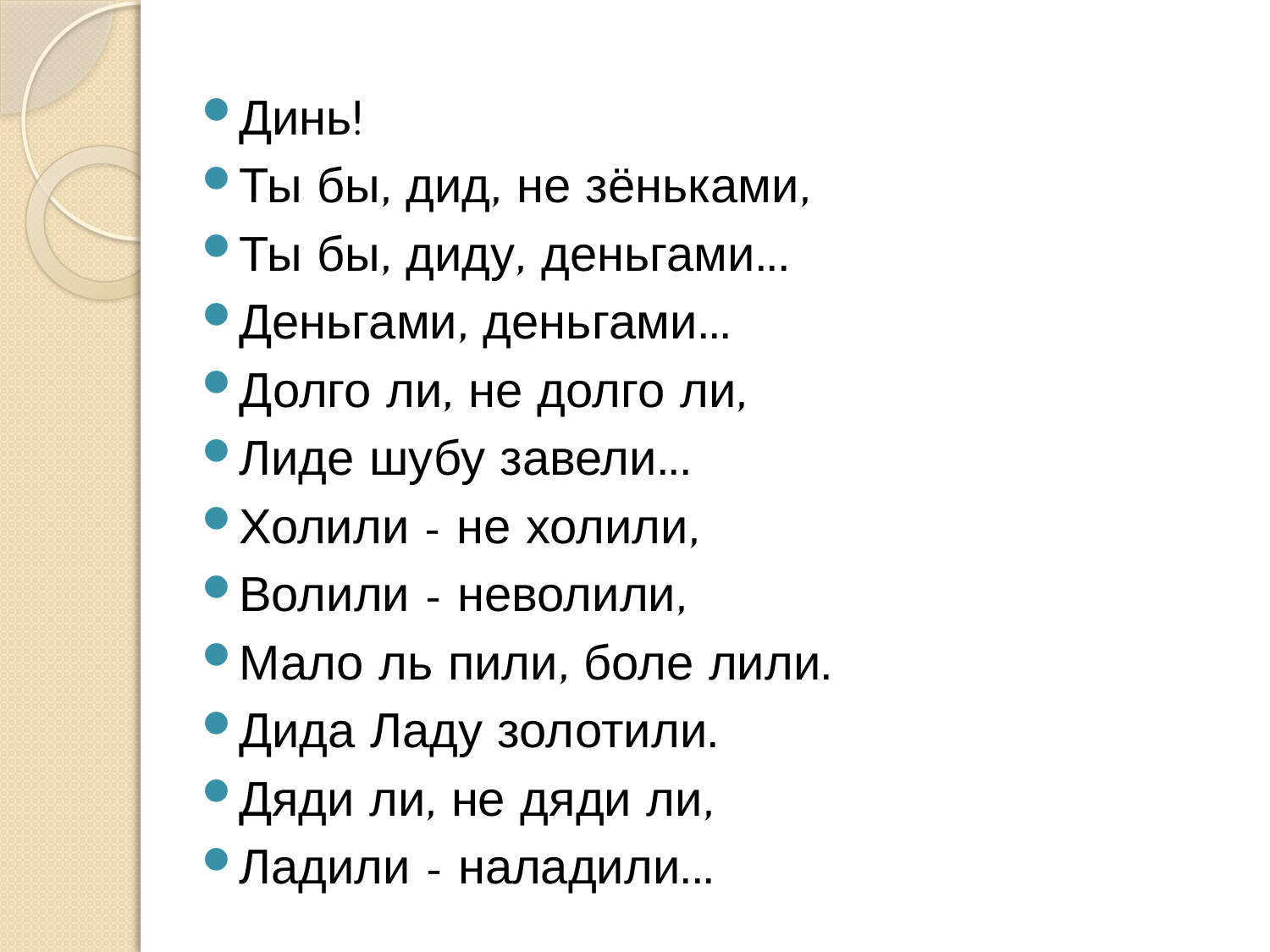

#
Динь!
Ты бы, дид, не зёньками,
Ты бы, диду, деньгами...
Деньгами, деньгами...
Долго ли, не долго ли,
Лиде шубу завели...
Холили - не холили,
Волили - неволили,
Мало ль пили, боле лили.
Дида Ладу золотили.
Дяди ли, не дяди ли,
Ладили - наладили...